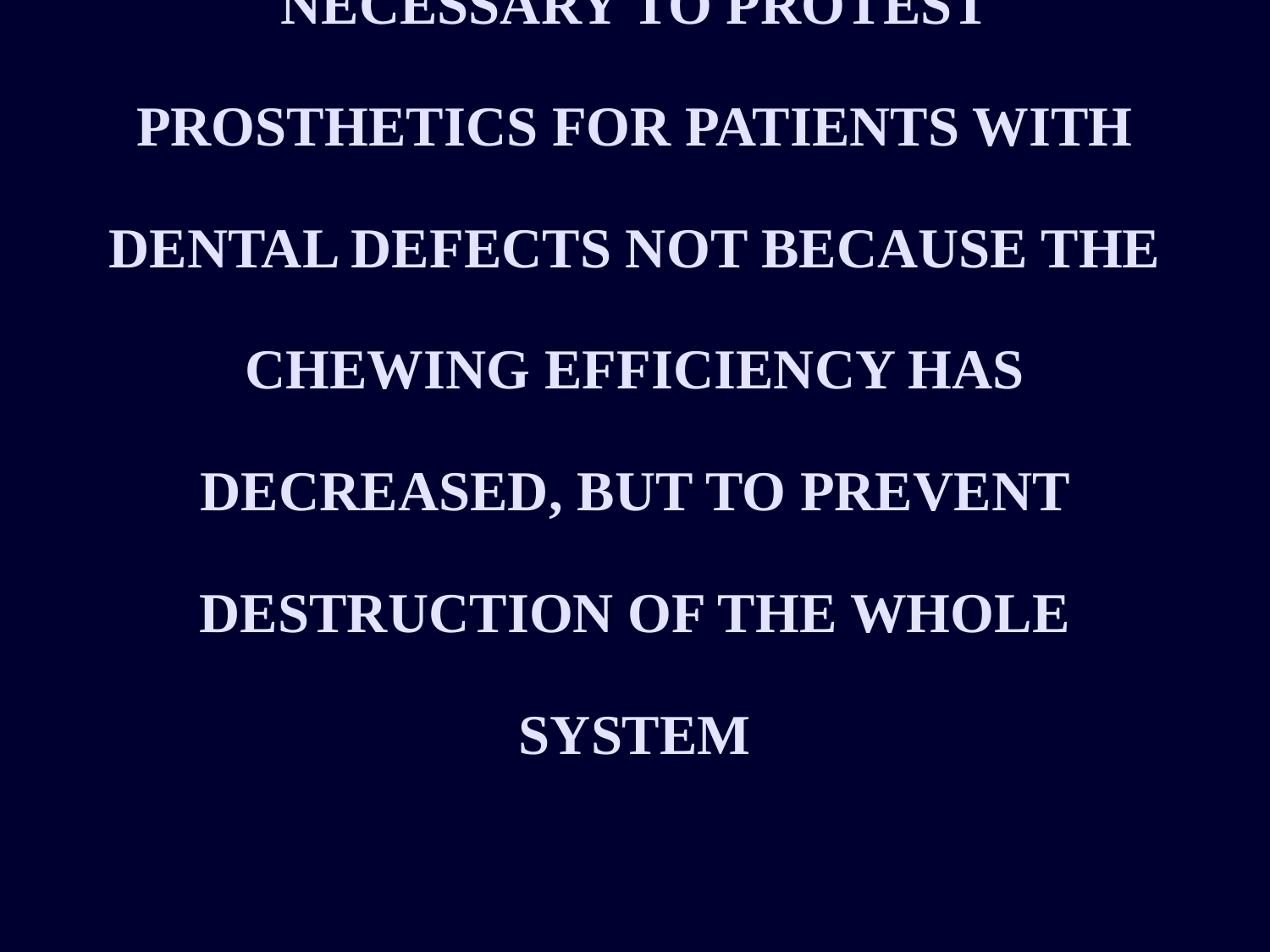

V.Yu. KURLYANDSKY IT IS NECESSARY TO PROTEST PROSTHETICS FOR PATIENTS WITH DENTAL DEFECTS NOT BECAUSE THE CHEWING EFFICIENCY HAS DECREASED, BUT TO PREVENT DESTRUCTION OF THE WHOLE SYSTEM